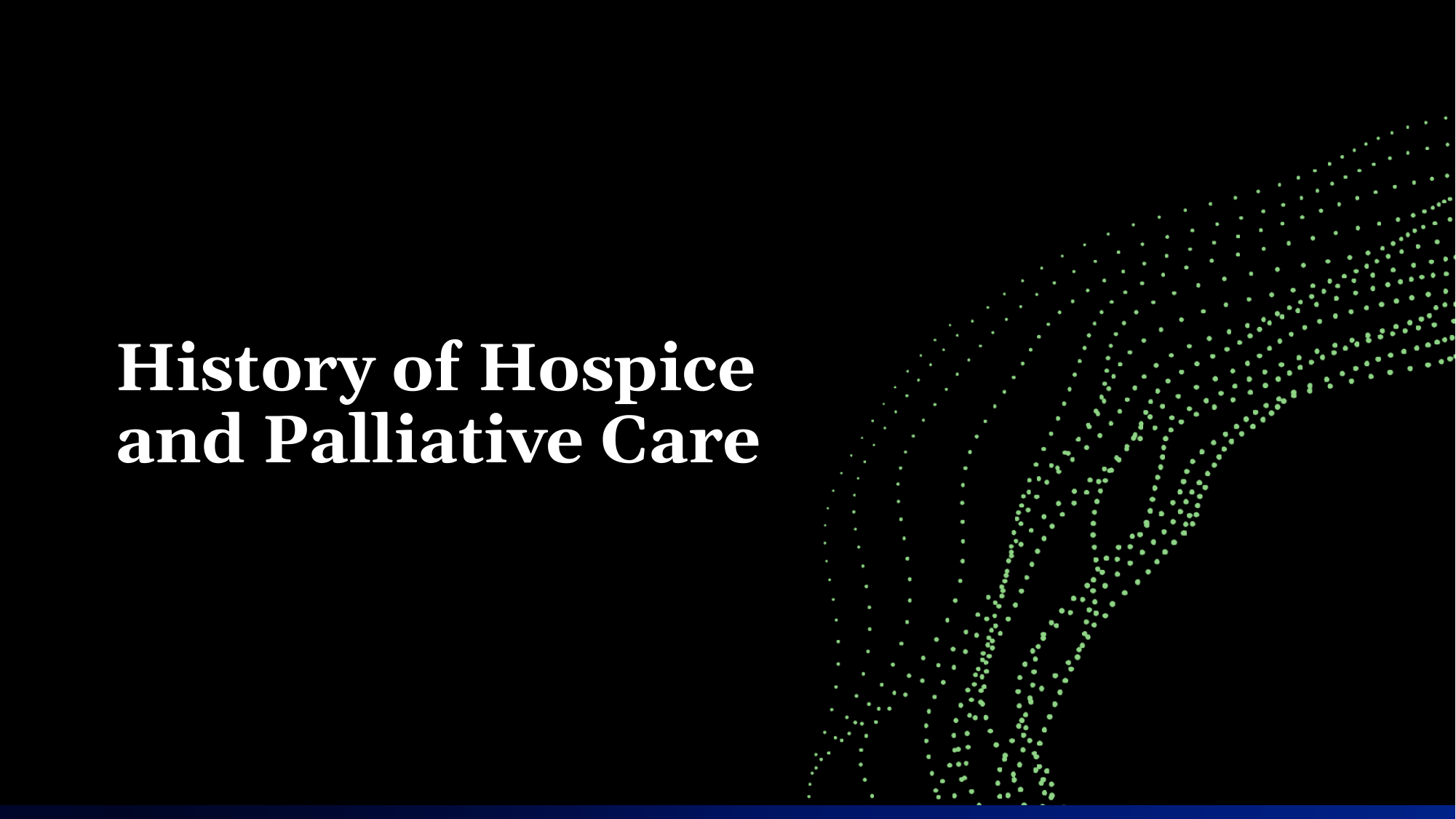

# History of Hospice and Palliative Care